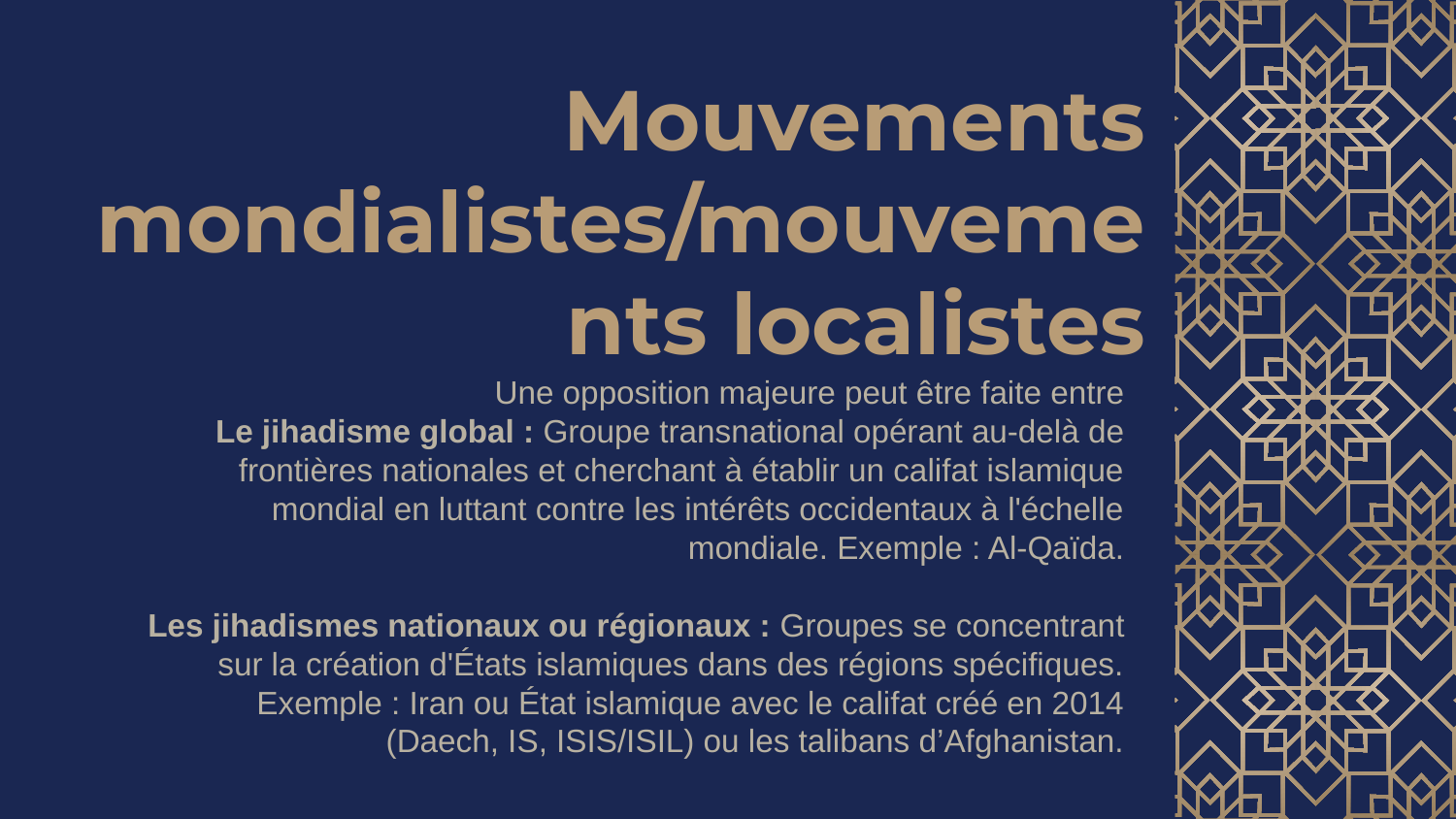

# Mouvements mondialistes/mouvements localistes
Une opposition majeure peut être faite entre
Le jihadisme global : Groupe transnational opérant au-delà de frontières nationales et cherchant à établir un califat islamique mondial en luttant contre les intérêts occidentaux à l'échelle mondiale. Exemple : Al-Qaïda.

Les jihadismes nationaux ou régionaux : Groupes se concentrant sur la création d'États islamiques dans des régions spécifiques. Exemple : Iran ou État islamique avec le califat créé en 2014 (Daech, IS, ISIS/ISIL) ou les talibans d’Afghanistan.